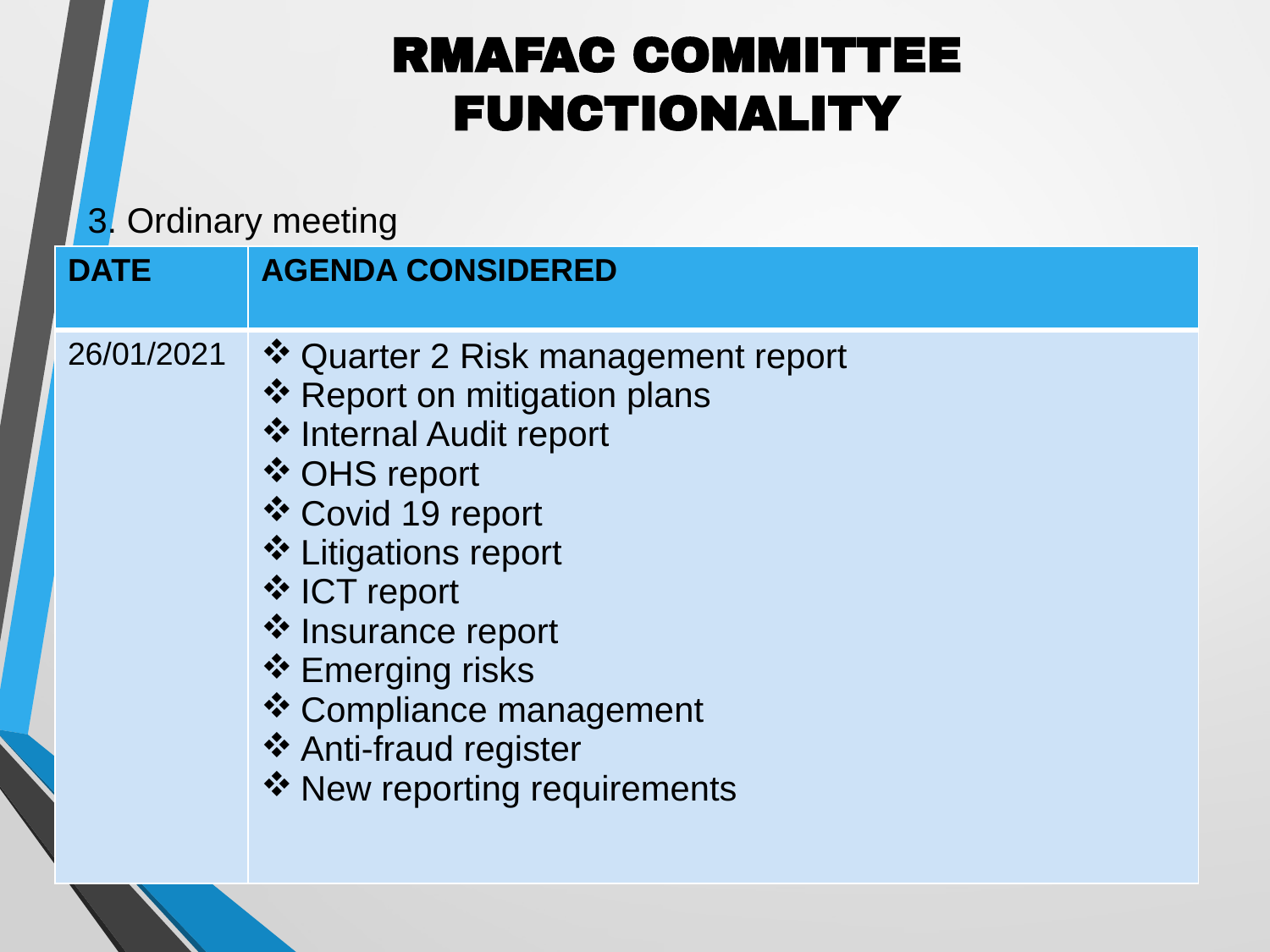

# RMAFAC COMMITTEE FUNCTIONALITY
3. Ordinary meeting

| DATE | AGENDA CONSIDERED |
| --- | --- |
| 26/01/2021 | Quarter 2 Risk management report Report on mitigation plans Internal Audit report OHS report Covid 19 report Litigations report ICT report Insurance report Emerging risks Compliance management Anti-fraud register New reporting requirements |
80